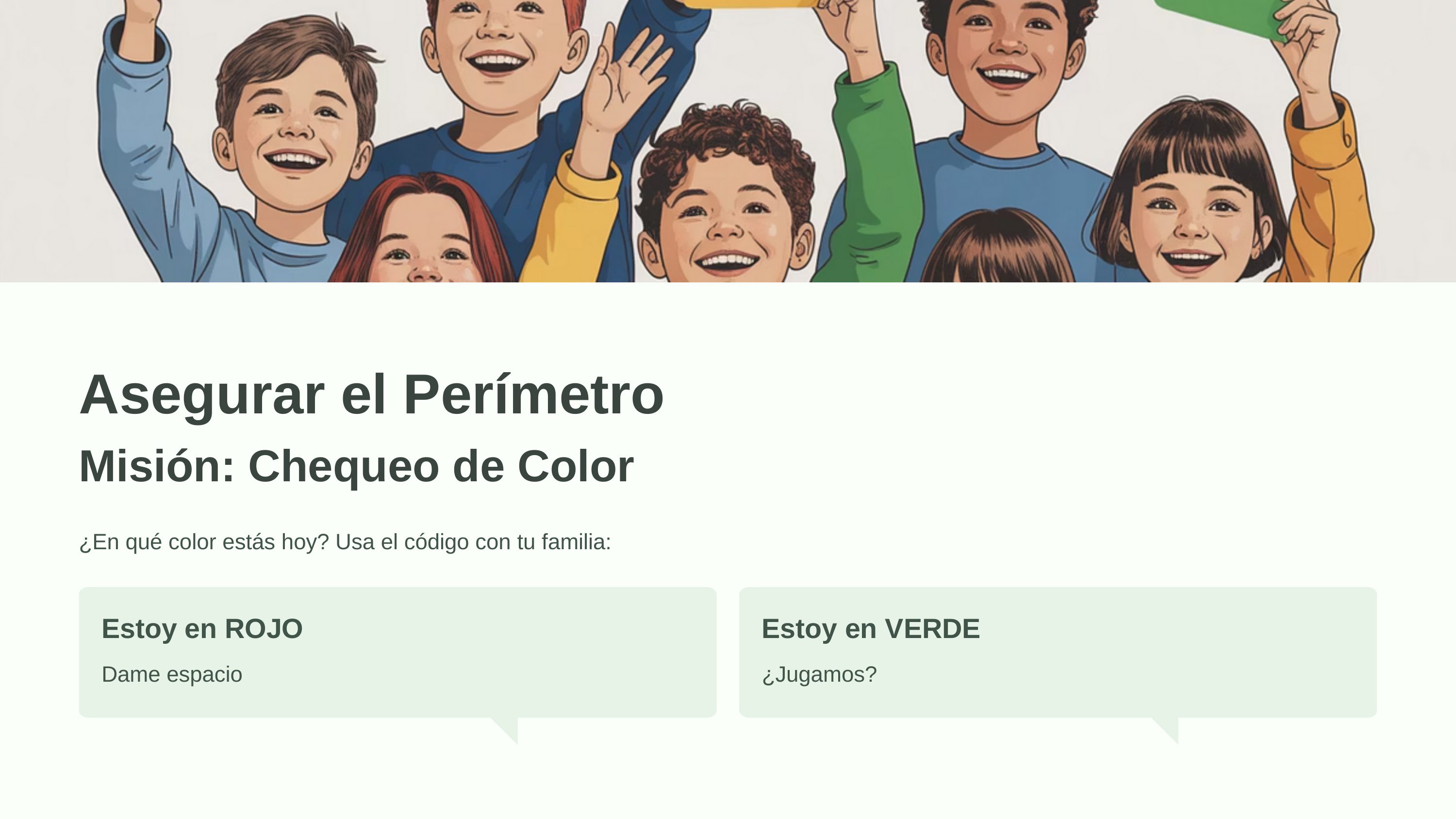

Asegurar el Perímetro
Misión: Chequeo de Color
¿En qué color estás hoy? Usa el código con tu familia:

Estoy en ROJO
Estoy en VERDE
Dame espacio
¿Jugamos?